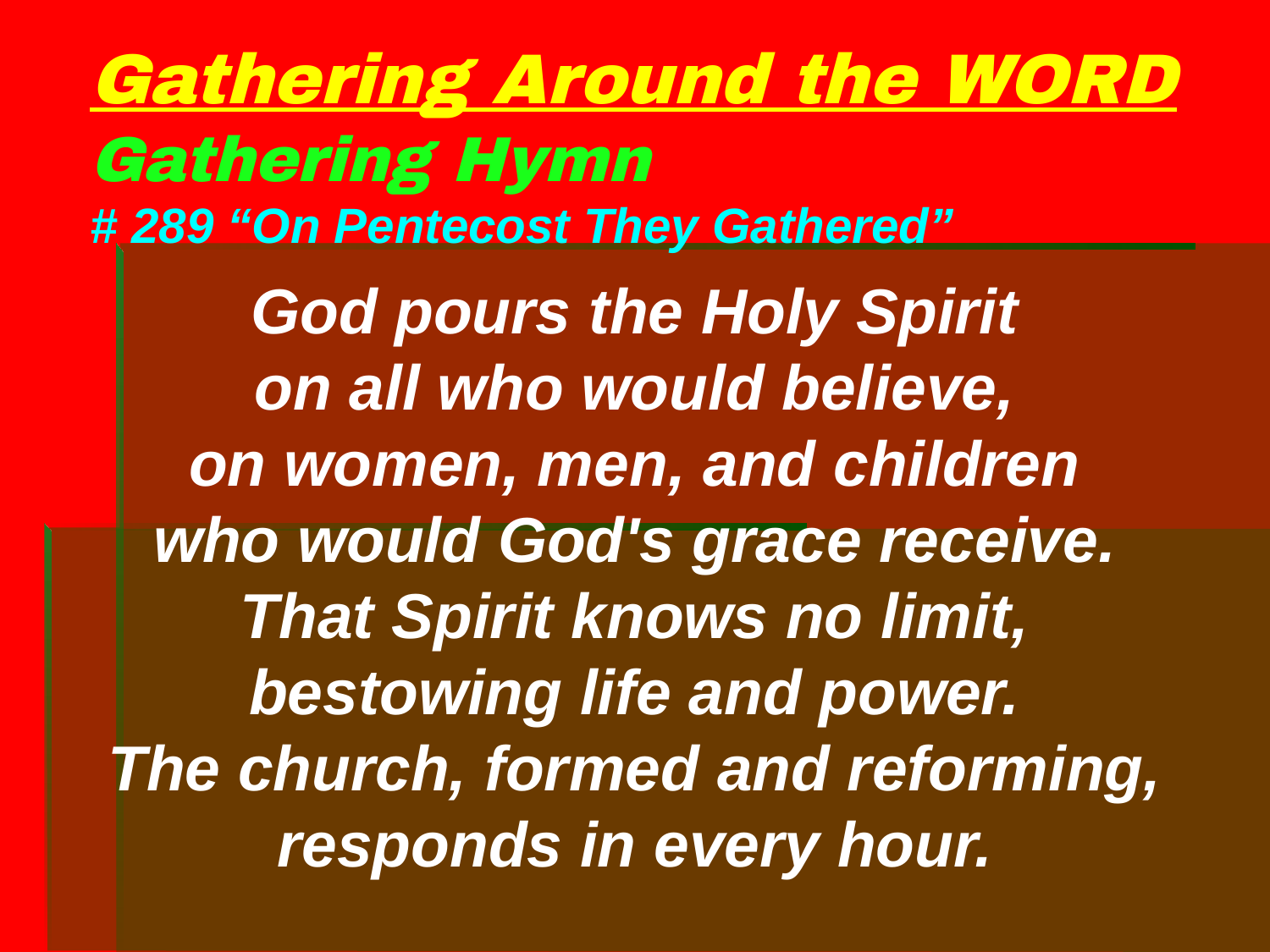

# Gathering Around the WORD Gathering Hymn # 289 “On Pentecost They Gathered”
God pours the Holy Spirit
on all who would believe,
on women, men, and children
who would God's grace receive.
That Spirit knows no limit,
bestowing life and power.
The church, formed and reforming,
responds in every hour.